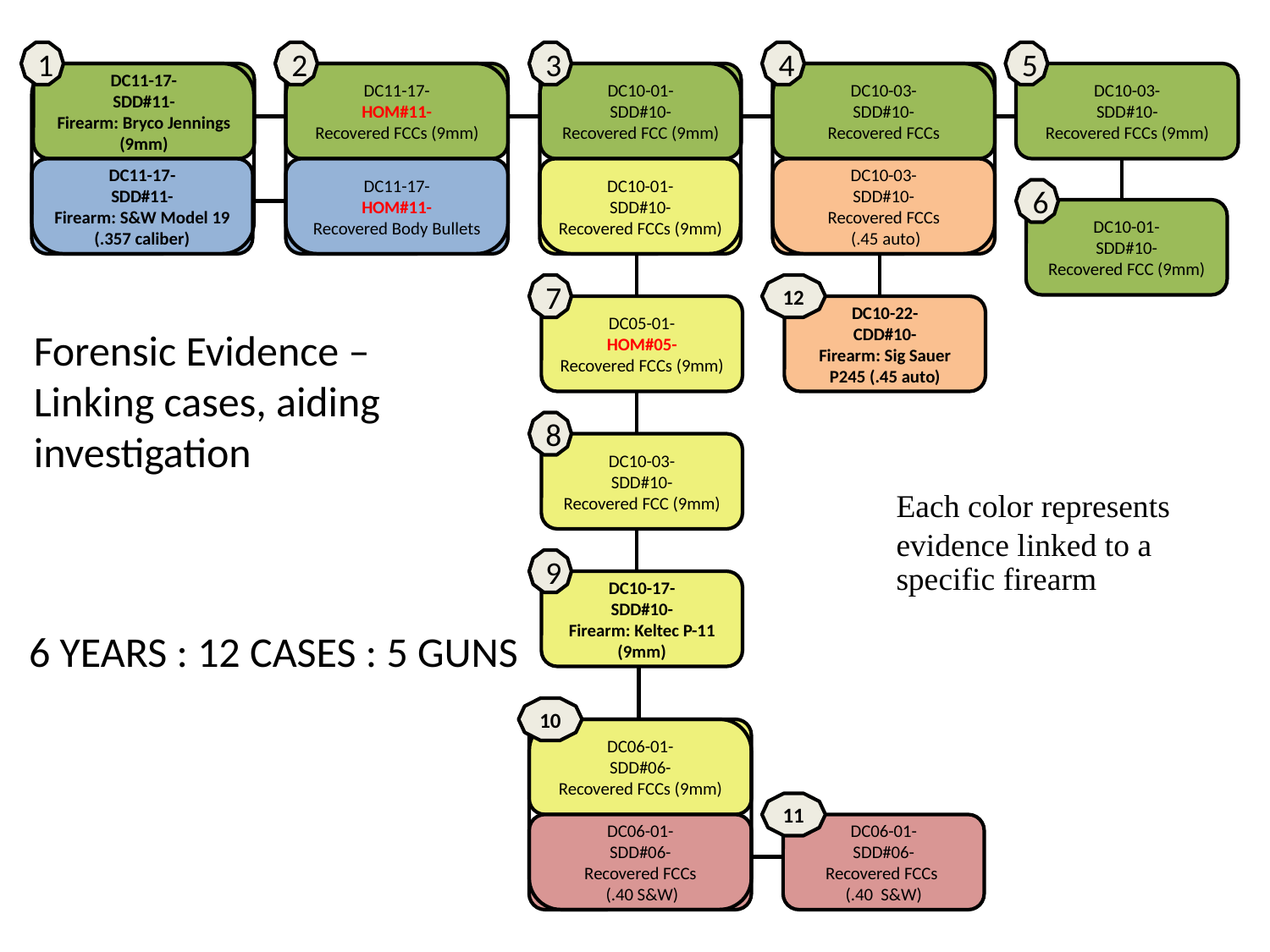

1
2
3
4
5

DC11-17-
SDD#11-
Firearm: Bryco Jennings (9mm)
DC11-17-
HOM#11-
Recovered FCCs (9mm)

DC10-01-
SDD#10-
Recovered FCC (9mm)
DC10-03-
SDD#10-
Recovered FCCs

DC10-03-
SDD#10-
Recovered FCCs (9mm)
DC11-17-
SDD#11-
Firearm: S&W Model 19 (.357 caliber)
DC11-17-
HOM#11-
Recovered Body Bullets
DC10-01-
SDD#10-
Recovered FCCs (9mm)
DC10-03-
SDD#10-
Recovered FCCs
 (.45 auto)
6
DC10-01-
SDD#10-
Recovered FCC (9mm)
7
12
DC05-01-
HOM#05-
Recovered FCCs (9mm)
DC10-22-
CDD#10-
Firearm: Sig Sauer P245 (.45 auto)
Forensic Evidence – Linking cases, aiding investigation
8
DC10-03-
SDD#10-
Recovered FCC (9mm)
Each color represents
evidence linked to a specific firearm

9
DC10-17-
SDD#10-
Firearm: Keltec P-11 (9mm)
6 YEARS : 12 CASES : 5 GUNS
10
DC06-01-
SDD#06-
Recovered FCCs (9mm)

11
DC06-01-
SDD#06-
Recovered FCCs
 (.40 S&W)
DC06-01-
SDD#06-
Recovered FCCs
(.40  S&W)